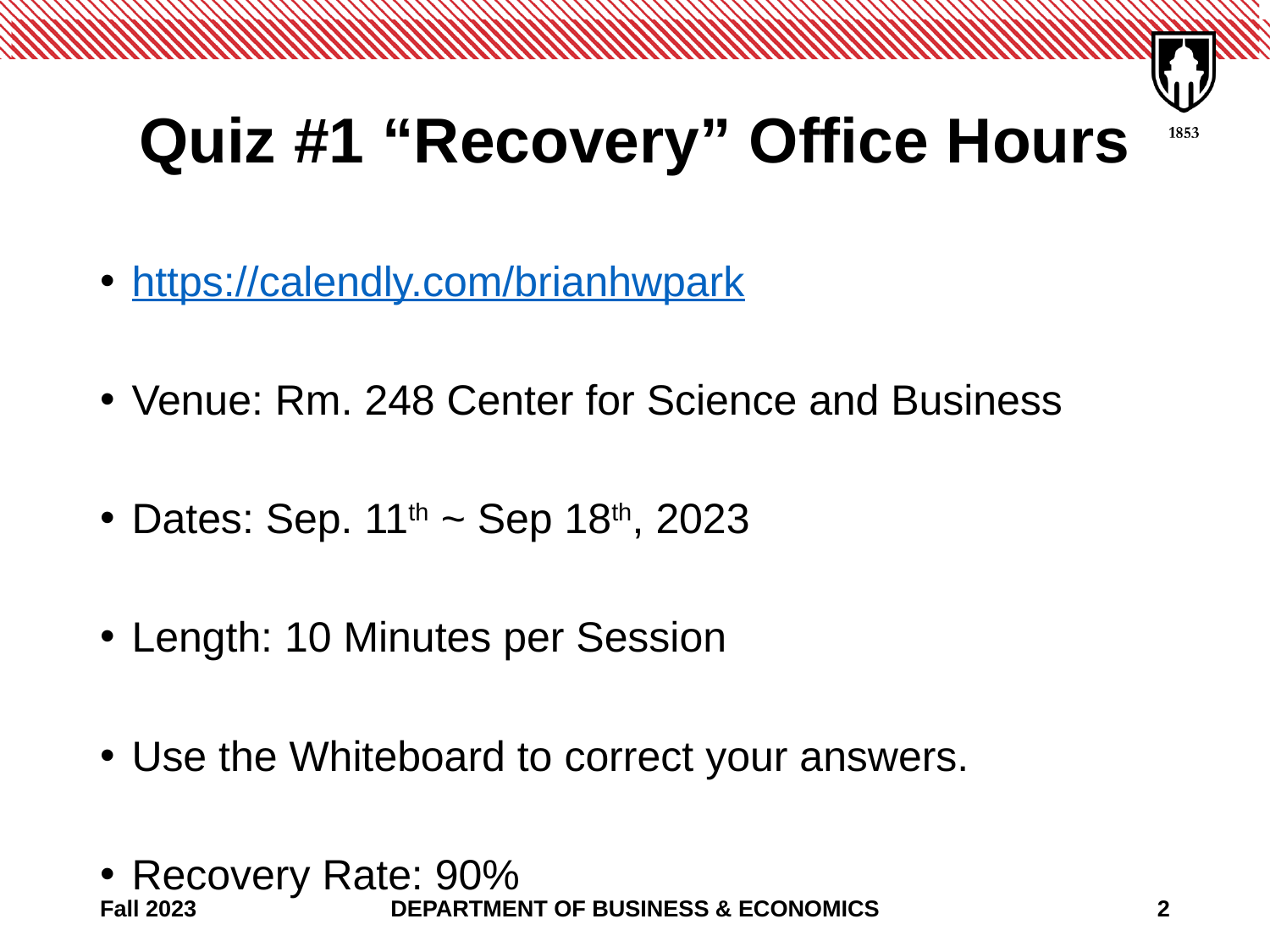

# Quiz #1 “Recovery” Office Hours
https://calendly.com/brianhwpark

Venue: Rm. 248 Center for Science and Business

Dates: Sep. 11th ~ Sep 18th, 2023

Length: 10 Minutes per Session

Use the Whiteboard to correct your answers.

Recovery Rate: 90%
Fall 2023
DEPARTMENT OF BUSINESS & ECONOMICS
2